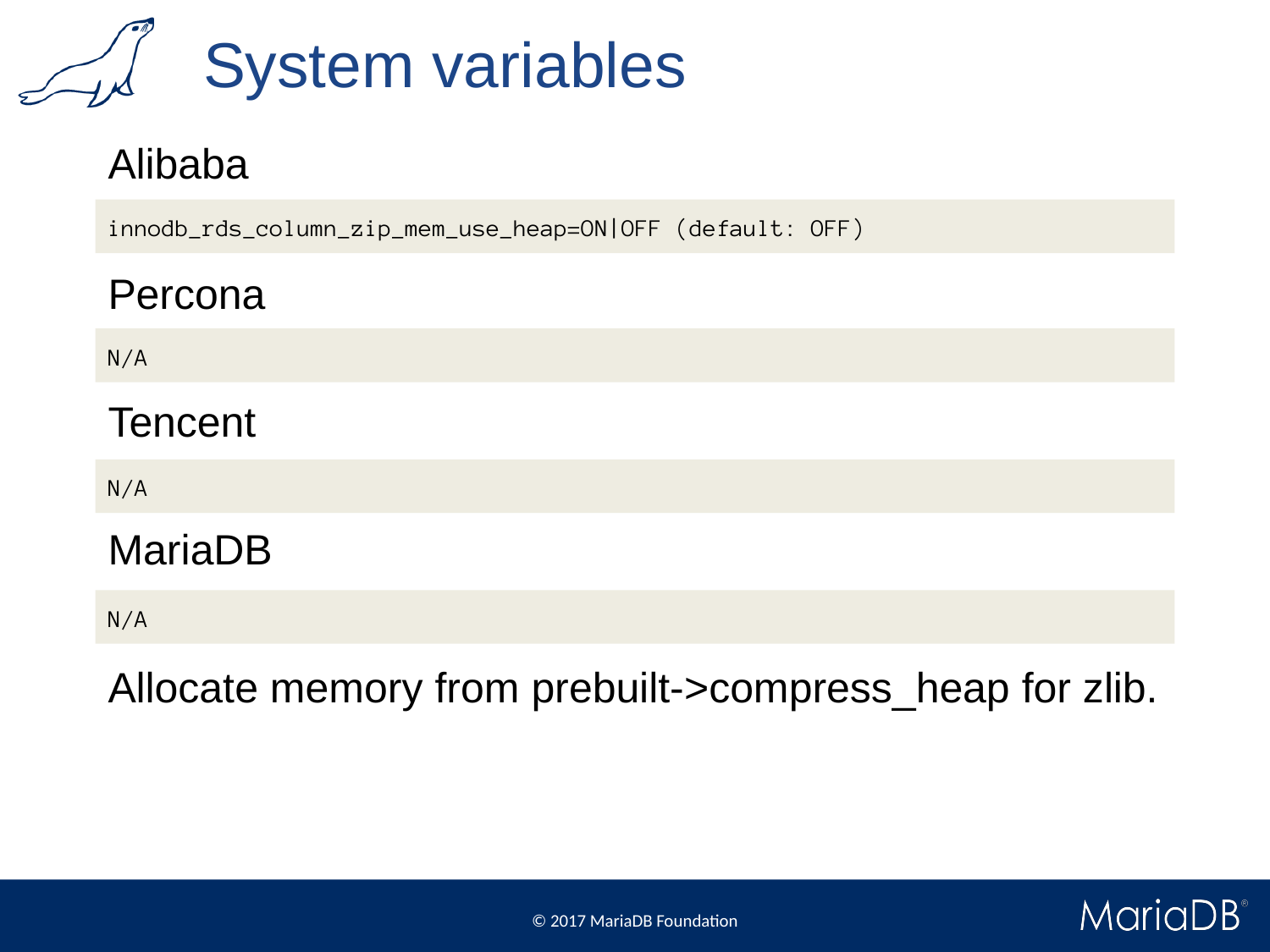

# System variables
Alibaba
innodb_rds_column_zip_mem_use_heap=ON|OFF (default: OFF)
Percona
N/A
Tencent
N/A
MariaDB
N/A
Allocate memory from prebuilt->compress_heap for zlib.